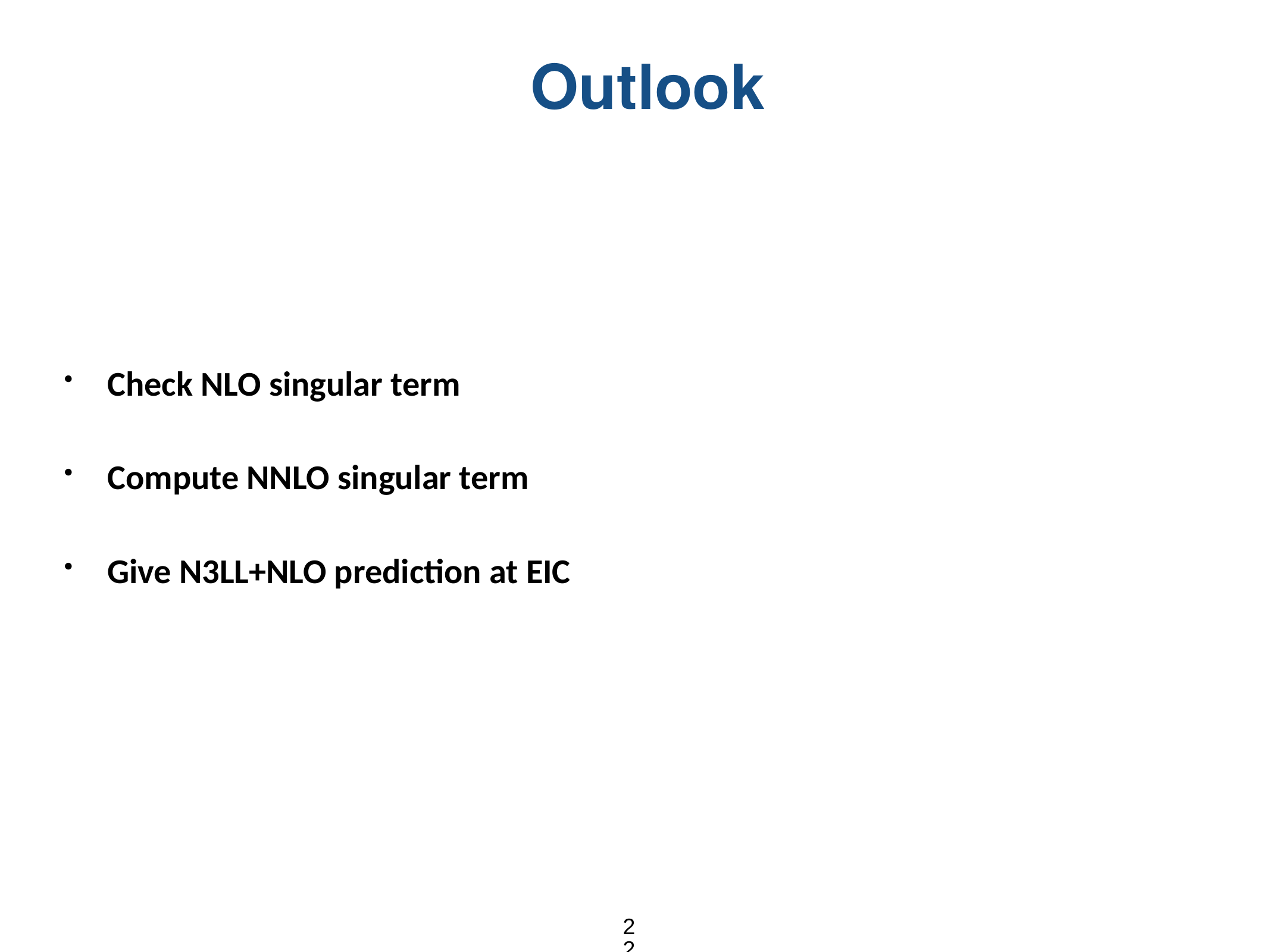

# Outlook
Check NLO singular term
Compute NNLO singular term
Give N3LL+NLO prediction at EIC

22